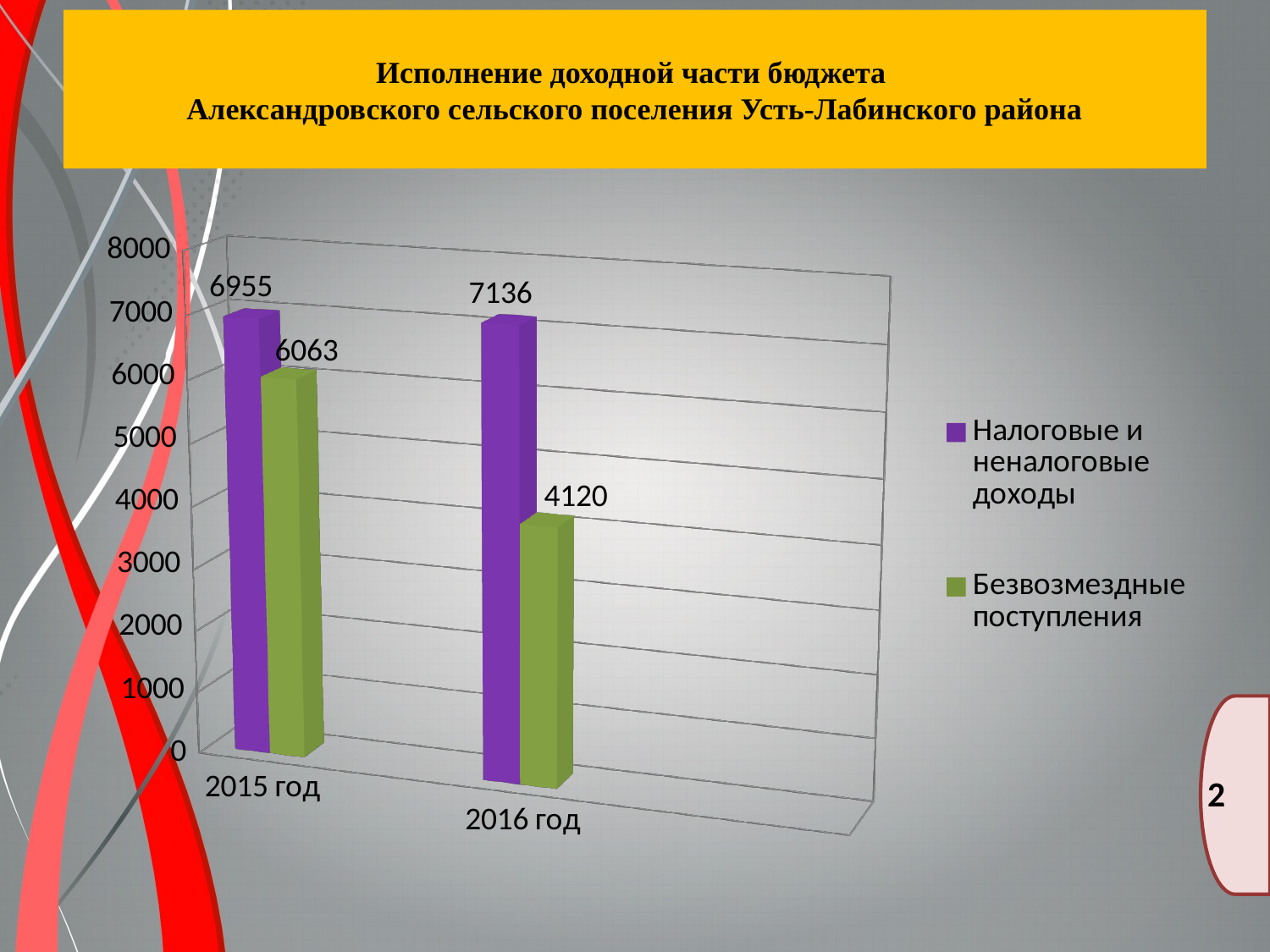

# Исполнение доходной части бюджета Александровского сельского поселения Усть-Лабинского района

[unsupported chart]

2